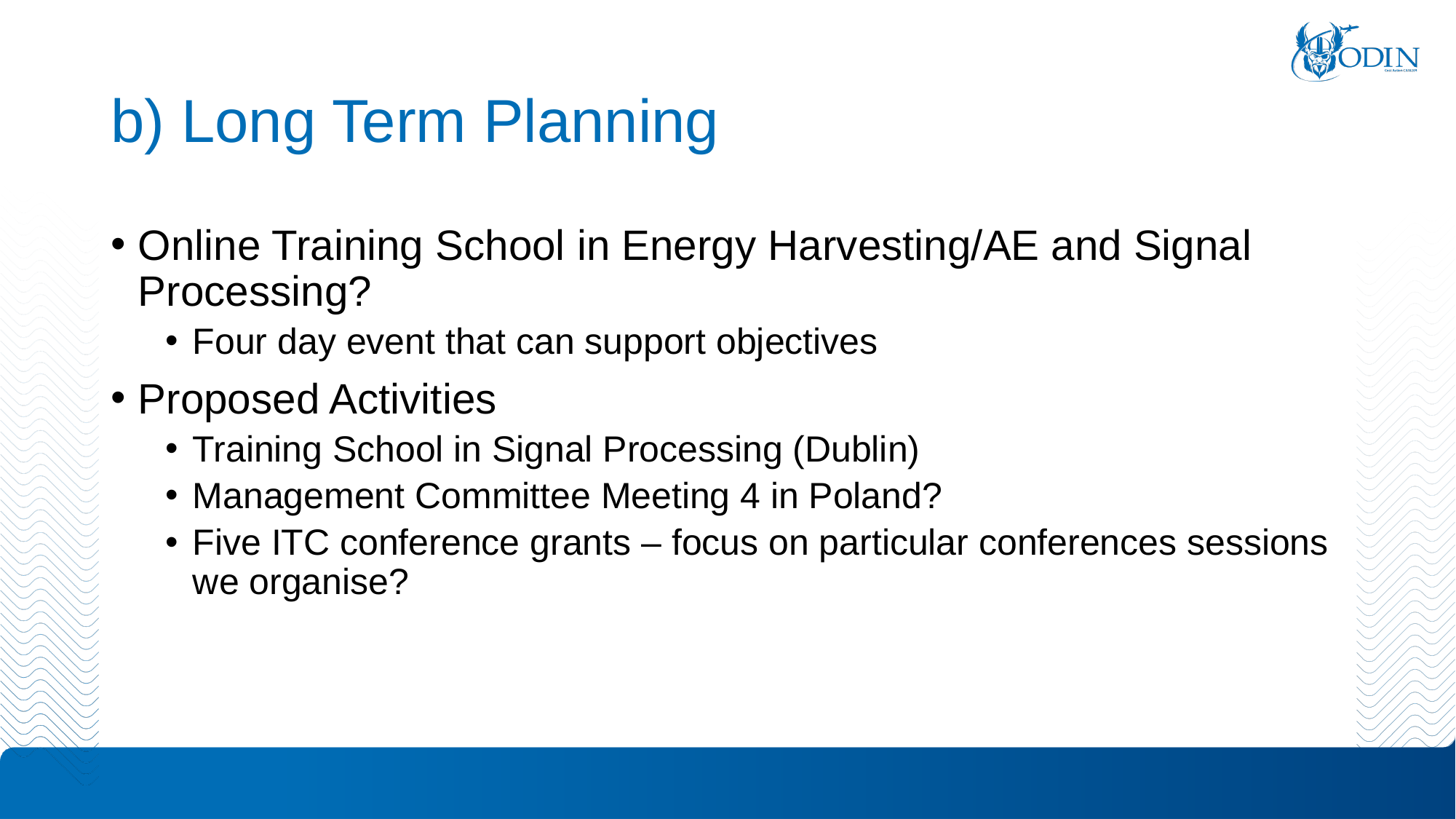

# b) Long Term Planning
Online Training School in Energy Harvesting/AE and Signal Processing?
Four day event that can support objectives
Proposed Activities
Training School in Signal Processing (Dublin)
Management Committee Meeting 4 in Poland?
Five ITC conference grants – focus on particular conferences sessions we organise?